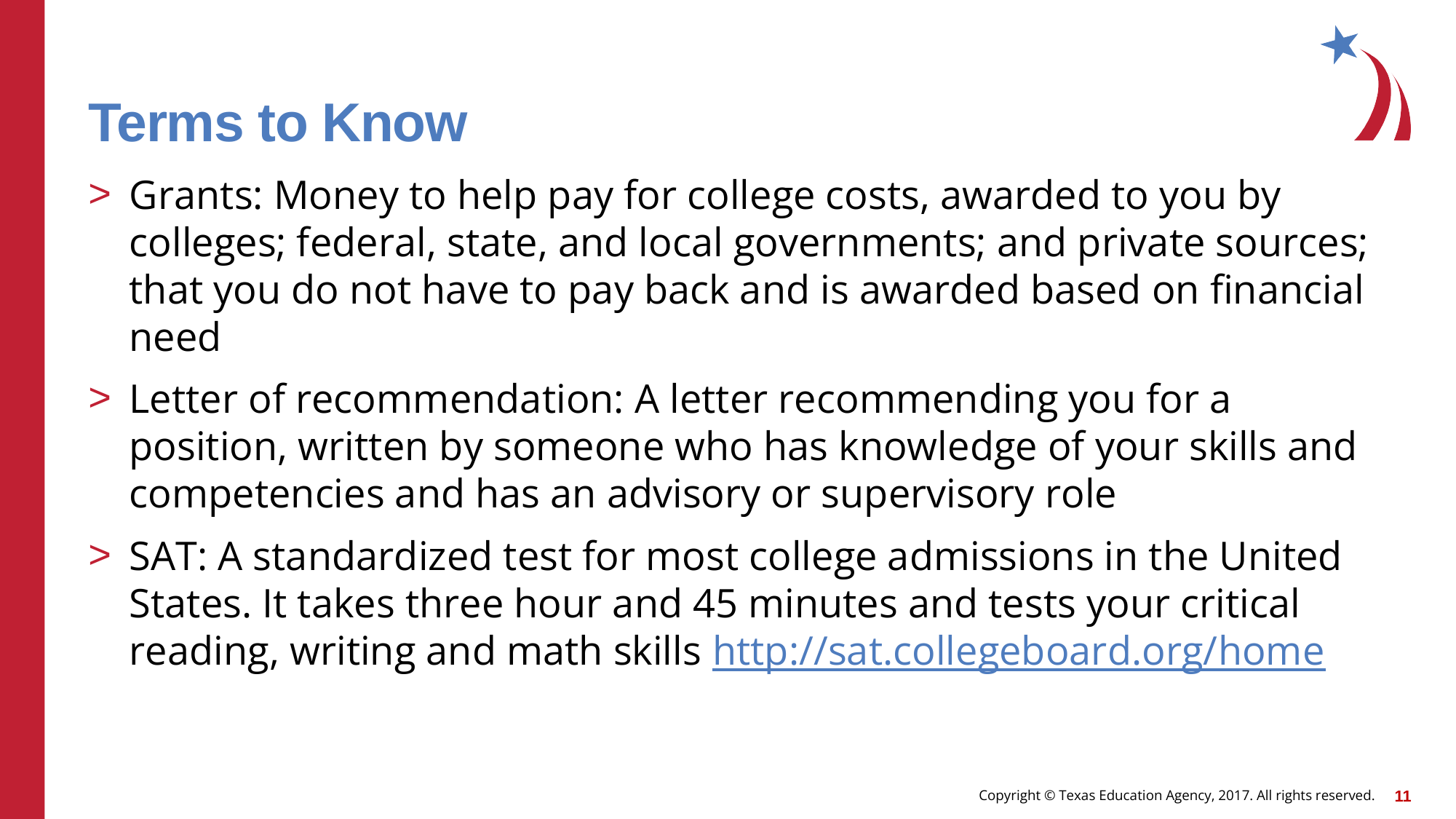

# Terms to Know
Grants: Money to help pay for college costs, awarded to you by colleges; federal, state, and local governments; and private sources; that you do not have to pay back and is awarded based on financial need
Letter of recommendation: A letter recommending you for a position, written by someone who has knowledge of your skills and competencies and has an advisory or supervisory role
SAT: A standardized test for most college admissions in the United States. It takes three hour and 45 minutes and tests your critical reading, writing and math skills http://sat.collegeboard.org/home